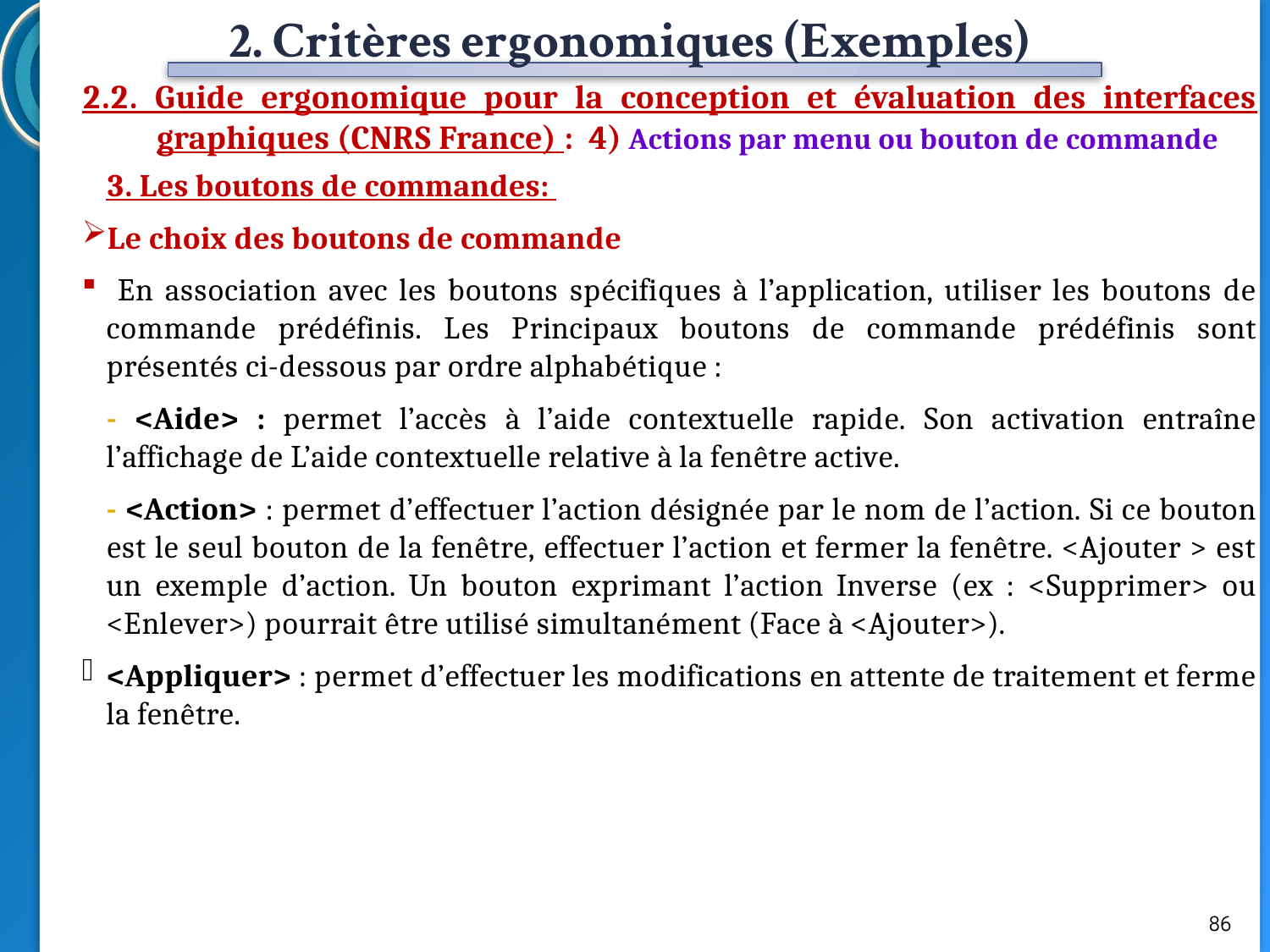

2. Critères ergonomiques (Exemples)

2.2. Guide ergonomique pour la conception et évaluation des interfaces graphiques (CNRS France) :  4) Actions par menu ou bouton de commande
3. Les boutons de commandes:
Le choix des boutons de commande
 En association avec les boutons spécifiques à l’application, utiliser les boutons de commande prédéfinis. Les Principaux boutons de commande prédéfinis sont présentés ci-dessous par ordre alphabétique :
- <Aide> : permet l’accès à l’aide contextuelle rapide. Son activation entraîne l’affichage de L’aide contextuelle relative à la fenêtre active.
- <Action> : permet d’effectuer l’action désignée par le nom de l’action. Si ce bouton est le seul bouton de la fenêtre, effectuer l’action et fermer la fenêtre. <Ajouter > est un exemple d’action. Un bouton exprimant l’action Inverse (ex : <Supprimer> ou <Enlever>) pourrait être utilisé simultanément (Face à <Ajouter>).
<Appliquer> : permet d’effectuer les modifications en attente de traitement et ferme la fenêtre.

86